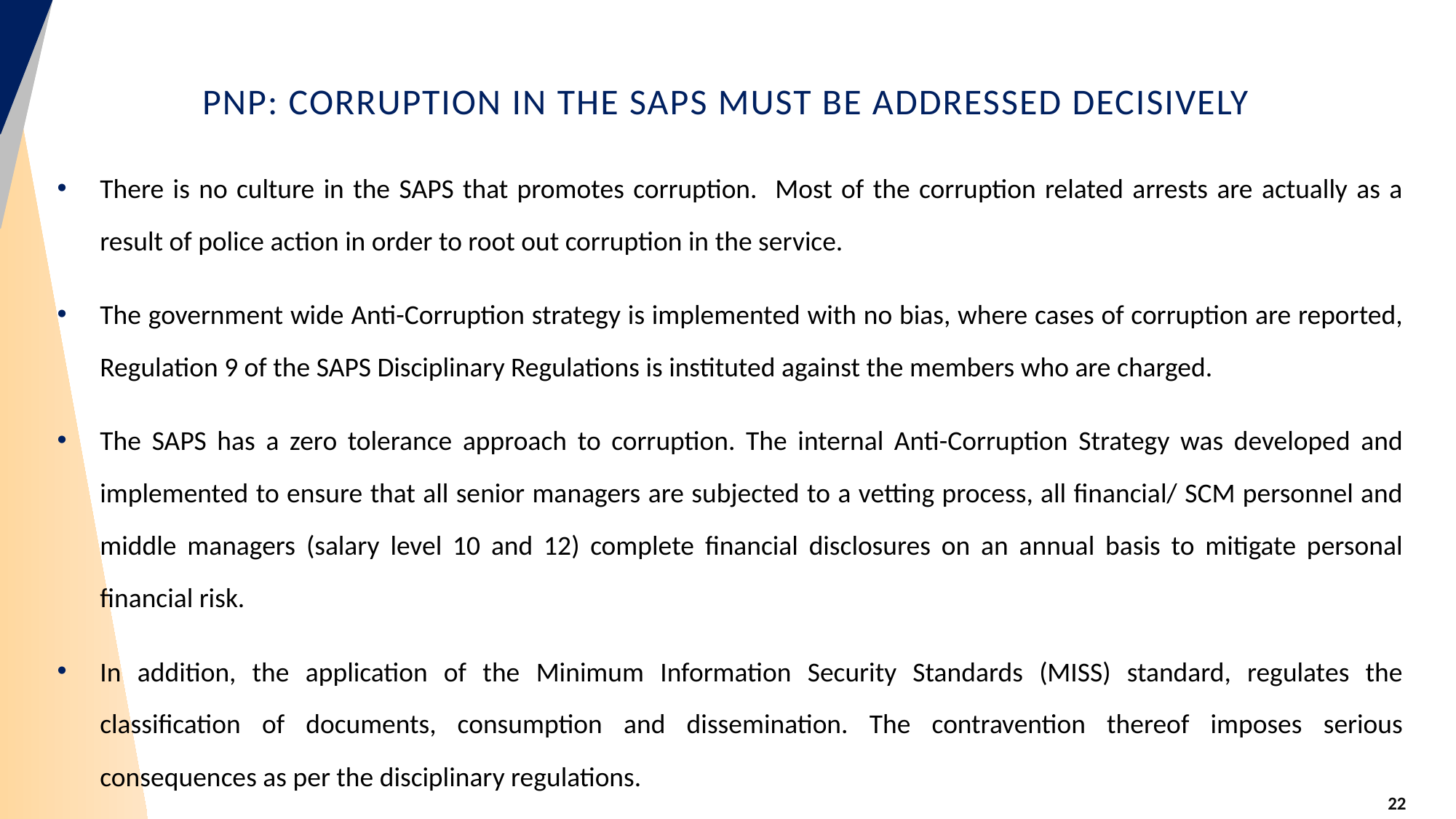

# PNP: CORRUPTION IN THE SAPS MUST BE ADDRESSED DECISIVELY
There is no culture in the SAPS that promotes corruption.  Most of the corruption related arrests are actually as a result of police action in order to root out corruption in the service.
The government wide Anti-Corruption strategy is implemented with no bias, where cases of corruption are reported, Regulation 9 of the SAPS Disciplinary Regulations is instituted against the members who are charged.
The SAPS has a zero tolerance approach to corruption. The internal Anti-Corruption Strategy was developed and implemented to ensure that all senior managers are subjected to a vetting process, all financial/ SCM personnel and middle managers (salary level 10 and 12) complete financial disclosures on an annual basis to mitigate personal financial risk.
In addition, the application of the Minimum Information Security Standards (MISS) standard, regulates the classification of documents, consumption and dissemination. The contravention thereof imposes serious consequences as per the disciplinary regulations.

22